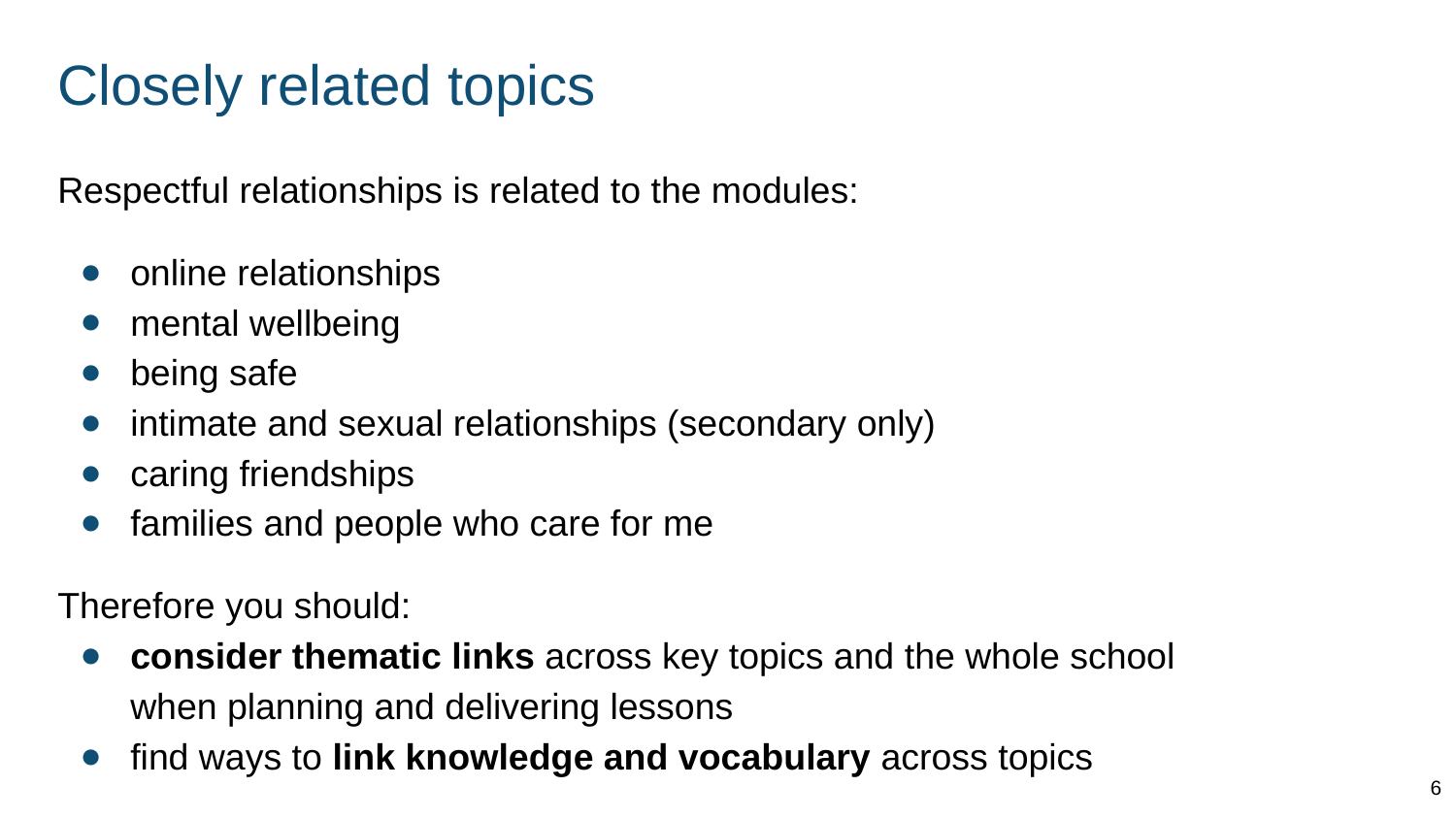

# Closely related topics
Respectful relationships is related to the modules:
online relationships
mental wellbeing
being safe
intimate and sexual relationships (secondary only)
caring friendships
families and people who care for me
Therefore you should:
consider thematic links across key topics and the whole school when planning and delivering lessons
find ways to link knowledge and vocabulary across topics

6